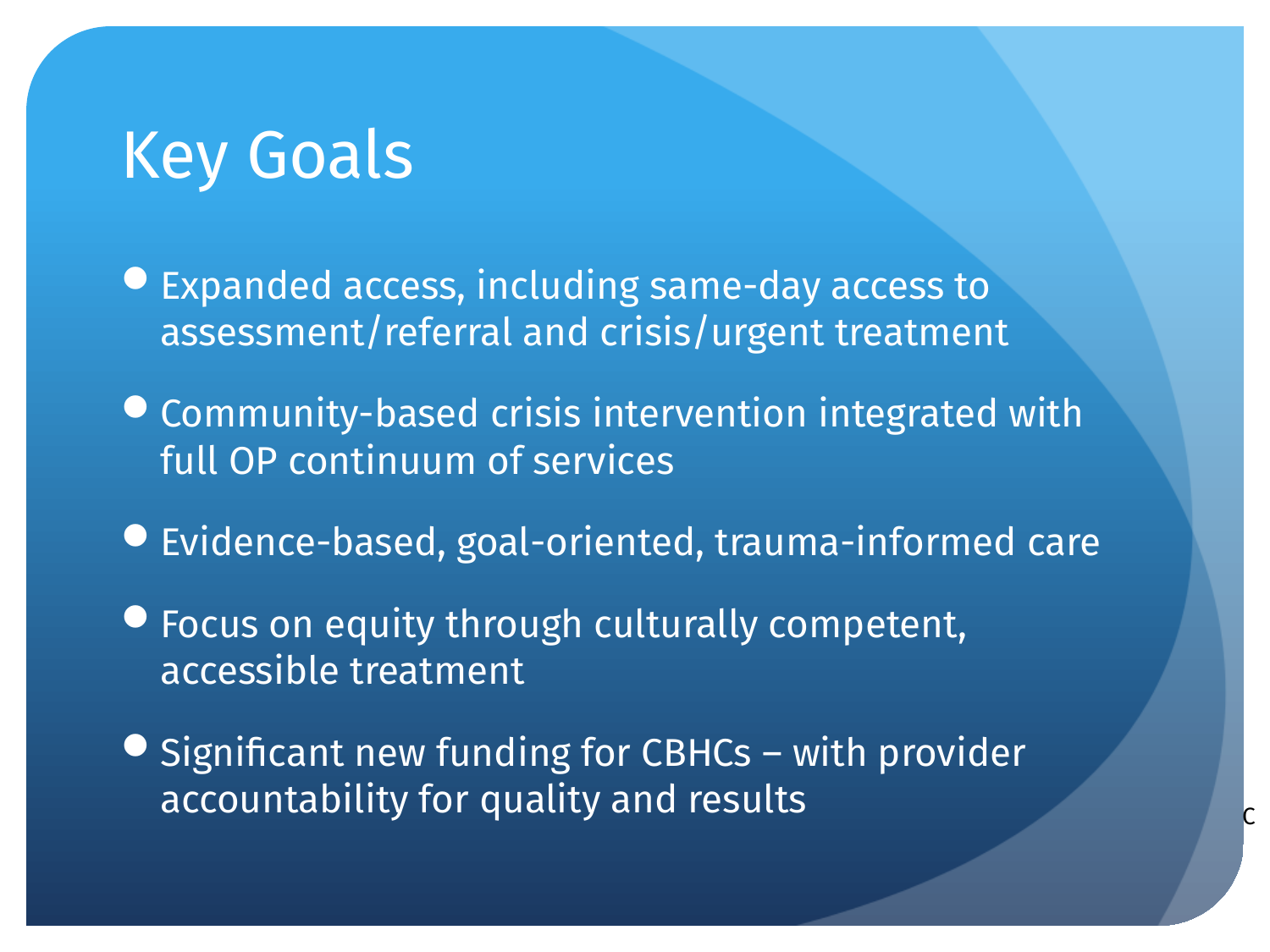

# Key Goals
Expanded access, including same-day access to assessment/referral and crisis/urgent treatment
Community-based crisis intervention integrated with full OP continuum of services
Evidence-based, goal-oriented, trauma-informed care
Focus on equity through culturally competent, accessible treatment
Significant new funding for CBHCs – with provider accountability for quality and results
C